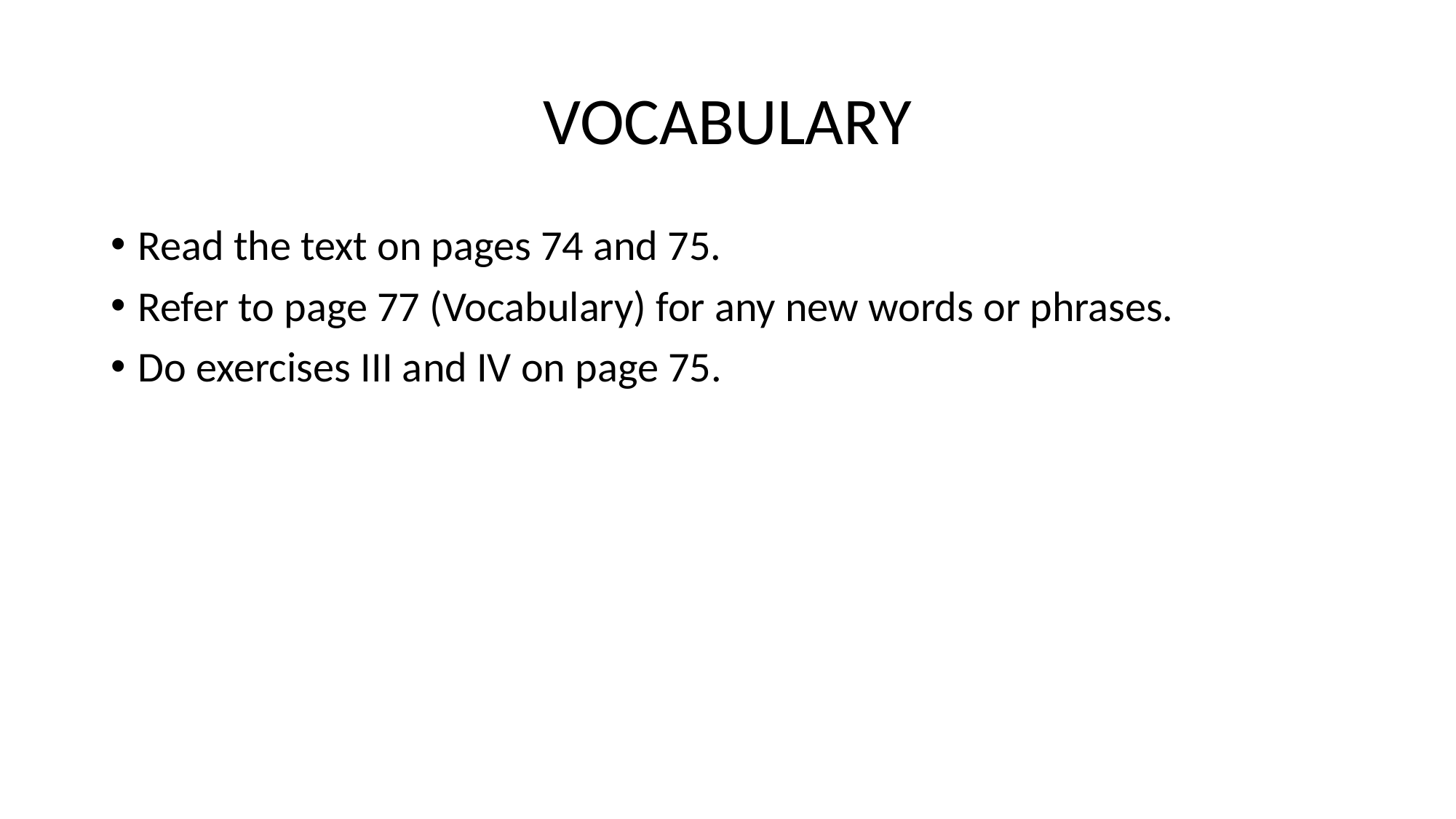

# VOCABULARY
Read the text on pages 74 and 75.
Refer to page 77 (Vocabulary) for any new words or phrases.
Do exercises III and IV on page 75.